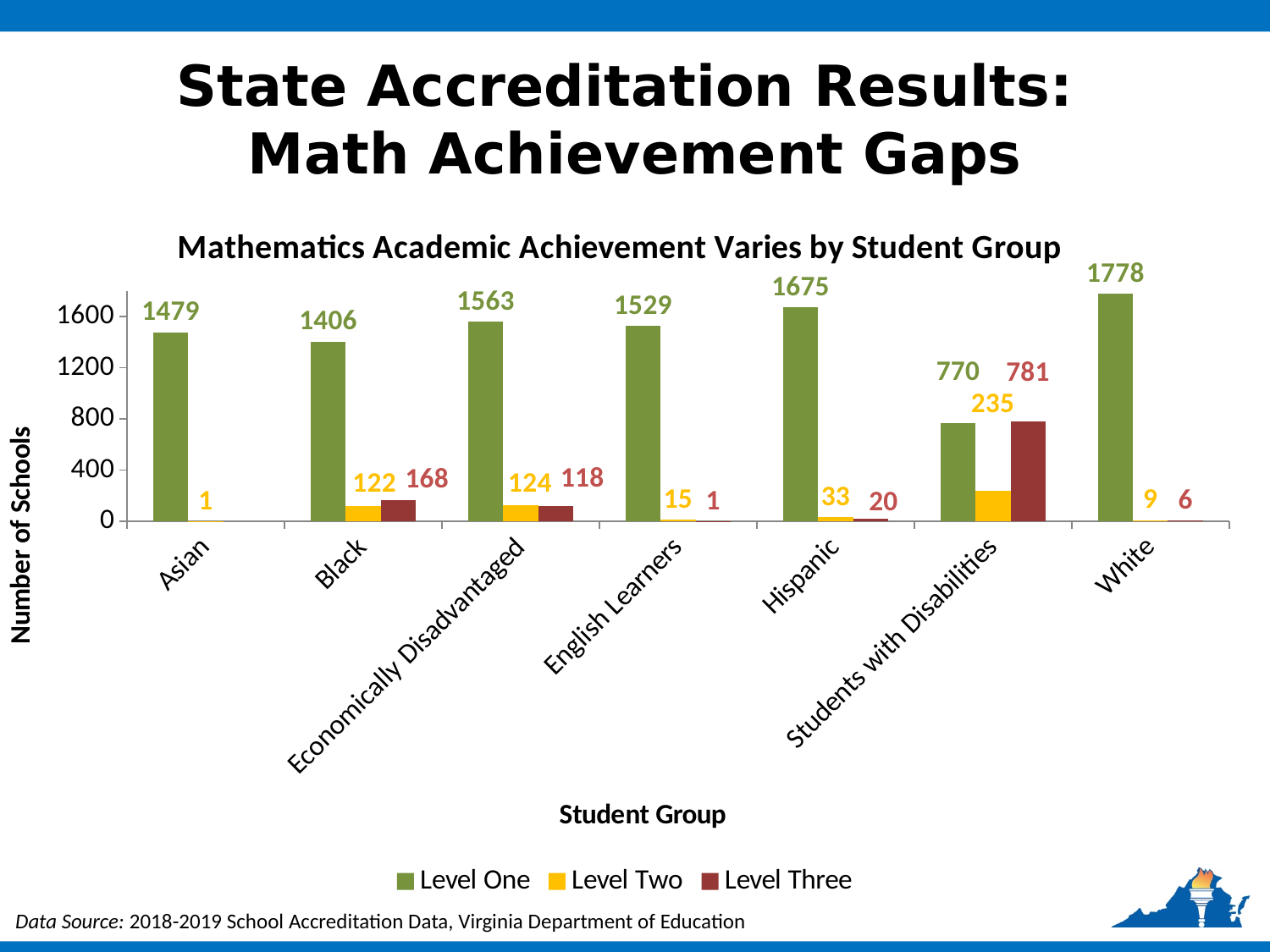

# State Accreditation Results: Math Achievement Gaps

### Chart: Mathematics Academic Achievement Varies by Student Group

| Category | Level One | Level Two | Level Three |
|---|---|---|---|
| Asian | 1479.0 | 1.0 | None |
| Black | 1406.0 | 122.0 | 168.0 |
| Economically Disadvantaged | 1563.0 | 124.0 | 118.0 |
| English Learners | 1529.0 | 15.0 | 1.0 |
| Hispanic | 1675.0 | 33.0 | 20.0 |
| Students with Disabilities | 770.0 | 235.0 | 781.0 |
| White | 1778.0 | 9.0 | 6.0 |
6
Data Source: 2018-2019 School Accreditation Data, Virginia Department of Education